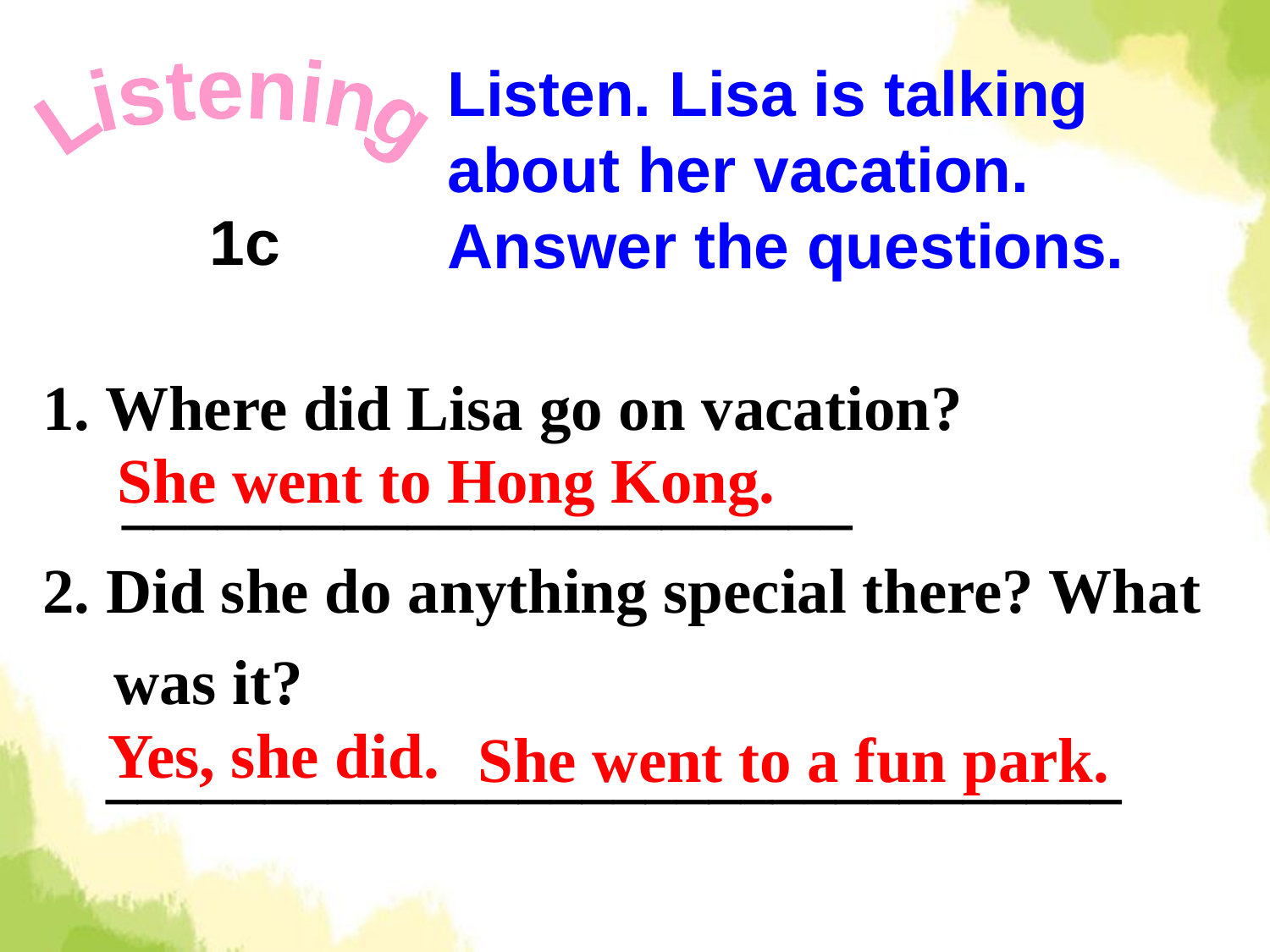

Listen. Lisa is talking about her vacation. Answer the questions.
Listening
1c
1. Where did Lisa go on vacation?
     _______________________
2. Did she do anything special there? What was it?
    ________________________________
She went to Hong Kong.
Yes, she did.
She went to a fun park.